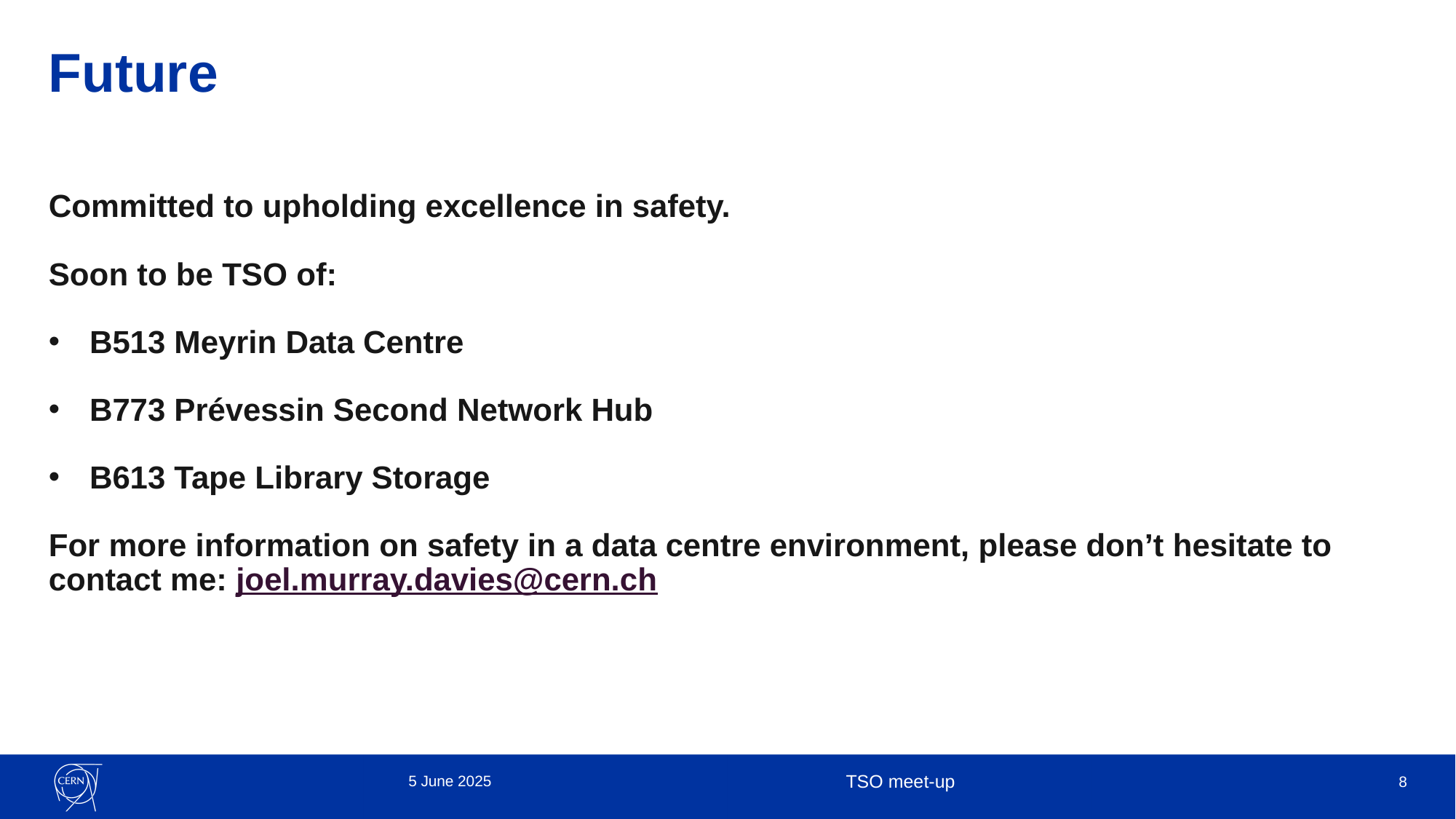

# Future
Committed to upholding excellence in safety.
Soon to be TSO of:
B513 Meyrin Data Centre
B773 Prévessin Second Network Hub
B613 Tape Library Storage
For more information on safety in a data centre environment, please don’t hesitate to contact me: joel.murray.davies@cern.ch

5 June 2025
TSO meet-up
8